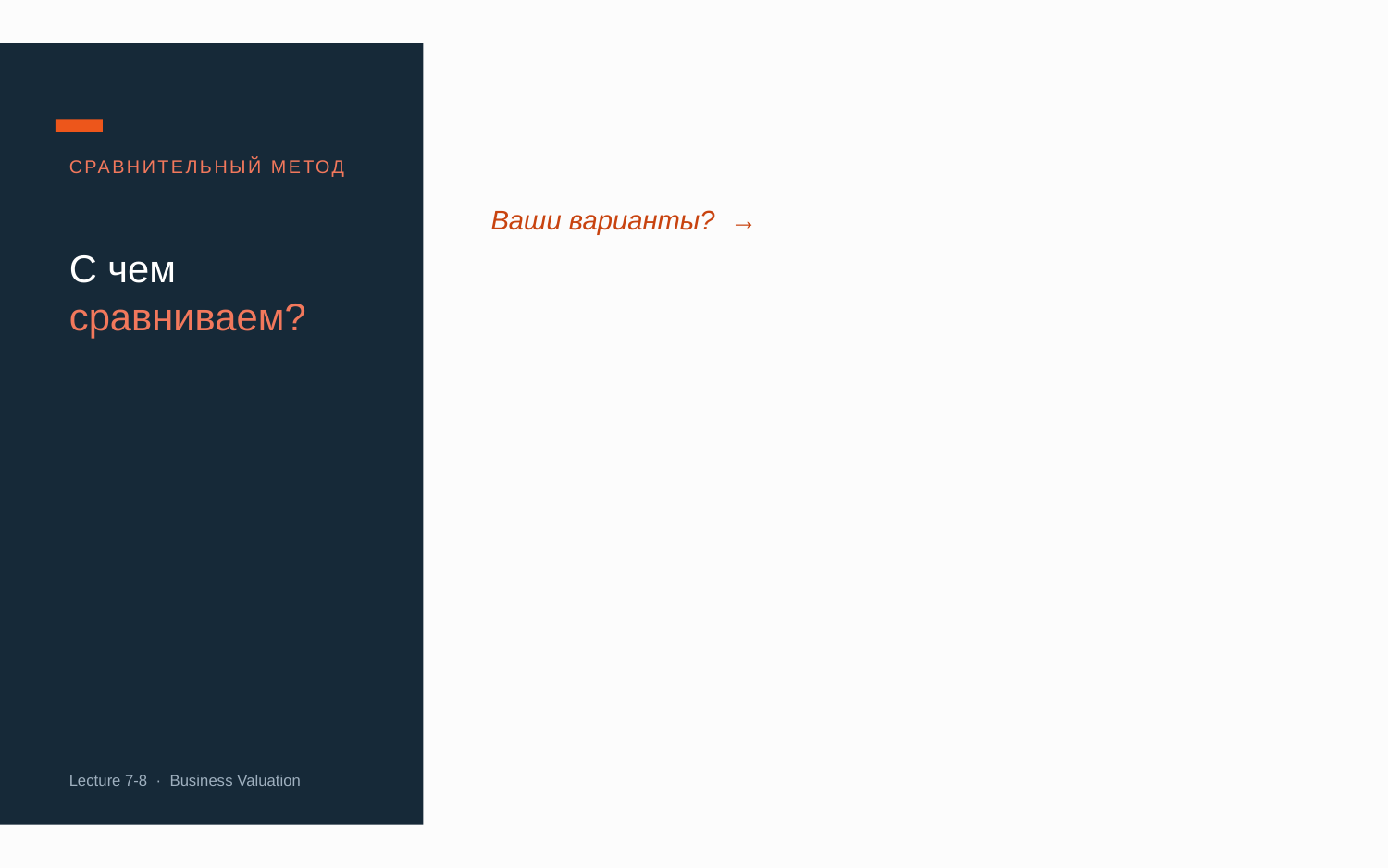

СРАВНИТЕЛЬНЫЙ МЕТОД
Ваши варианты?  →
С чем
сравниваем?
Lecture 7-8  ·  Business Valuation